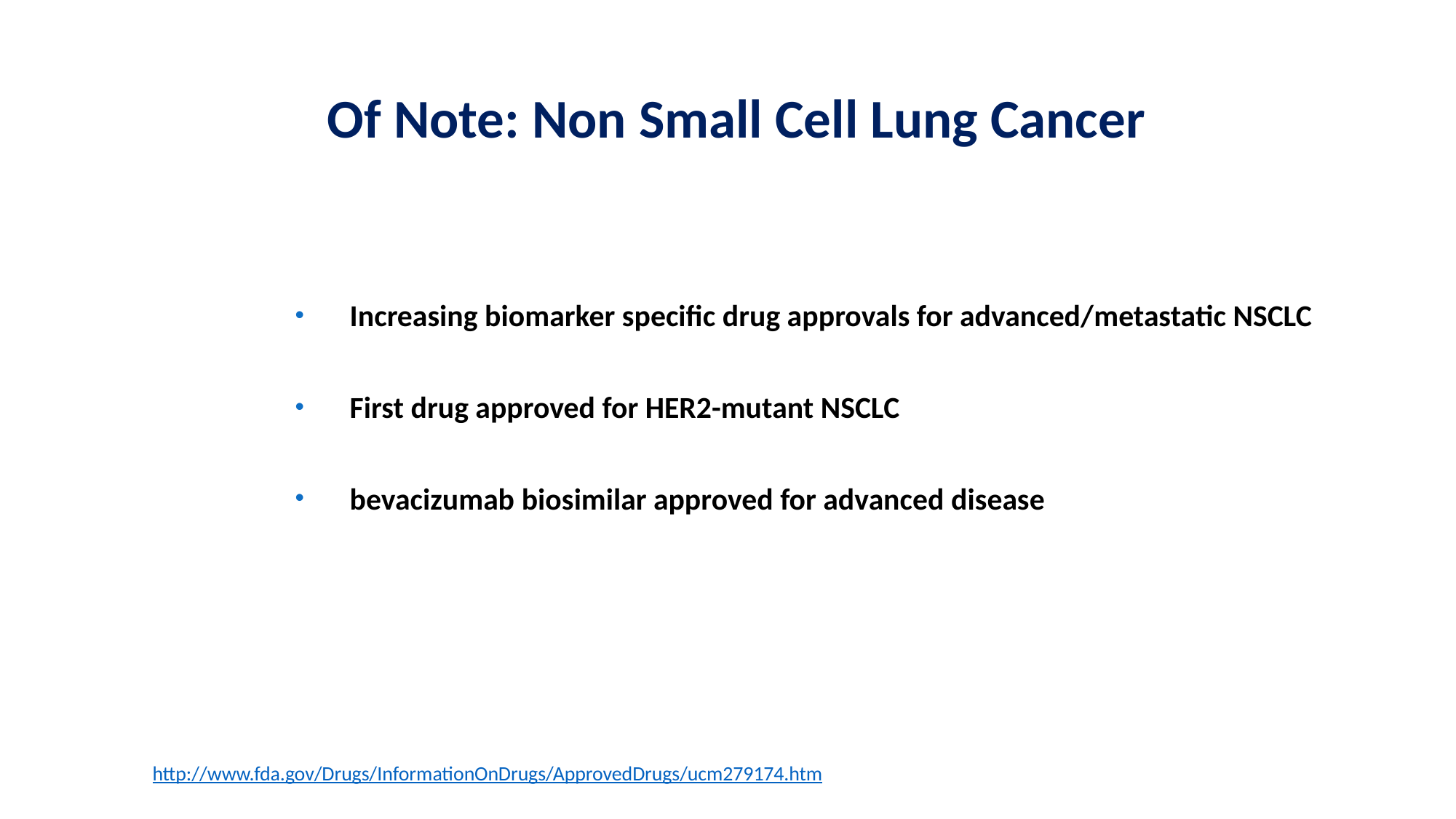

# Of Note: Non Small Cell Lung Cancer

Increasing biomarker specific drug approvals for advanced/metastatic NSCLC

First drug approved for HER2-mutant NSCLC

bevacizumab biosimilar approved for advanced disease

http://www.fda.gov/Drugs/InformationOnDrugs/ApprovedDrugs/ucm279174.htm